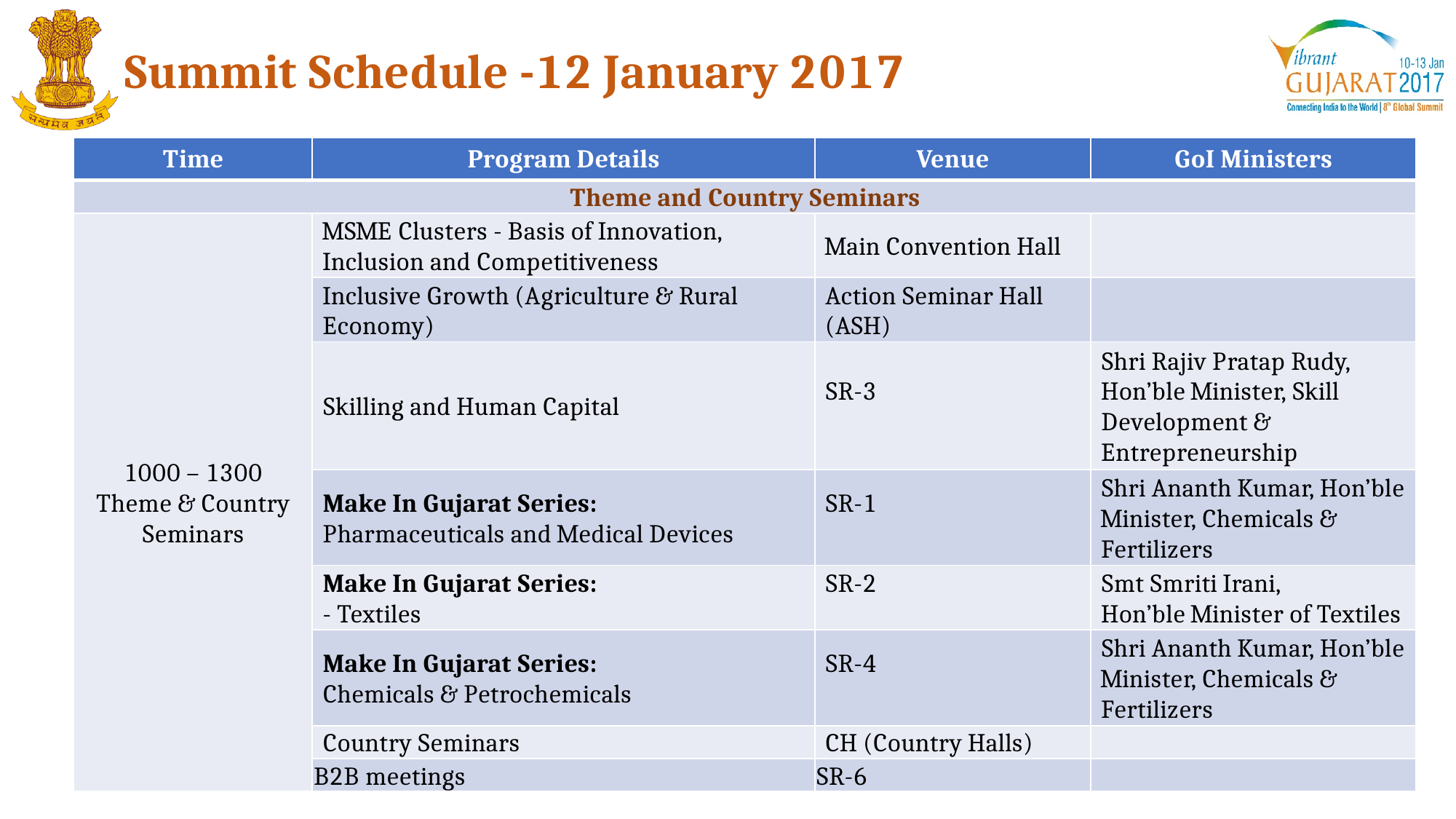

Summit Schedule -12 January 2017
| Time | Program Details | Venue | GoI Ministers |
| --- | --- | --- | --- |
| Theme and Country Seminars |  |  |  |
| 1000 – 1300 Theme & Country Seminars | MSME Clusters - Basis of Innovation, Inclusion and Competitiveness | Main Convention Hall |  |
|  | Inclusive Growth (Agriculture & Rural Economy) | Action Seminar Hall (ASH) |  |
|  | Skilling and Human Capital | SR-3 | Shri Rajiv Pratap Rudy, Hon’ble Minister, Skill Development & Entrepreneurship |
|  | Make In Gujarat Series: Pharmaceuticals and Medical Devices | SR-1 | Shri Ananth Kumar, Hon’ble Minister, Chemicals & Fertilizers |
|  | Make In Gujarat Series: - Textiles | SR-2 | Smt Smriti Irani, Hon’ble Minister of Textiles |
|  | Make In Gujarat Series: Chemicals & Petrochemicals | SR-4 | Shri Ananth Kumar, Hon’ble Minister, Chemicals & Fertilizers |
|  | Country Seminars | CH (Country Halls) |  |
|  | B2B meetings | SR-6 |  |
3